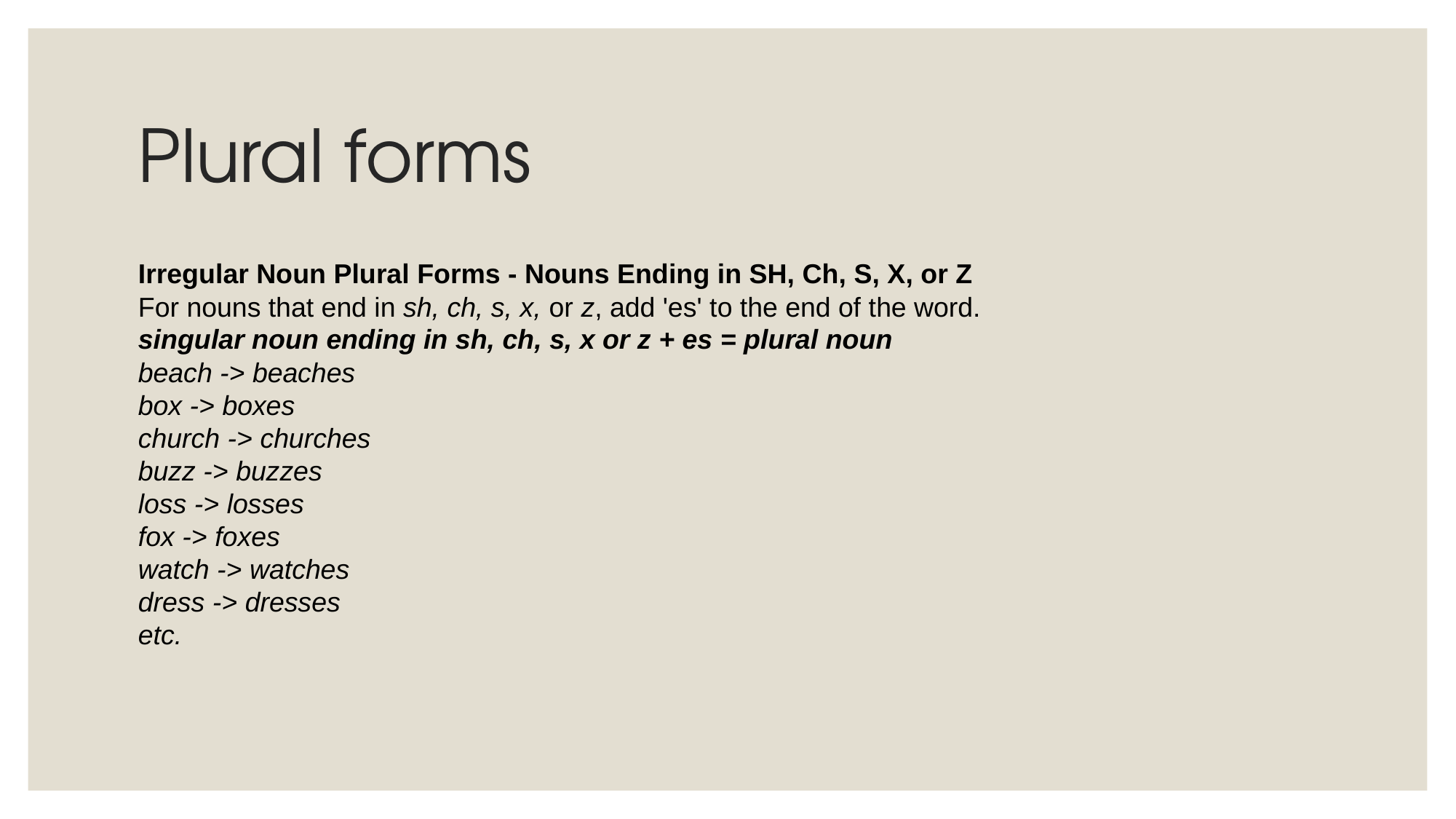

# Plural forms
Irregular Noun Plural Forms - Nouns Ending in SH, Ch, S, X, or Z
For nouns that end in sh, ch, s, x, or z, add 'es' to the end of the word.
singular noun ending in sh, ch, s, x or z + es = plural noun
beach -> beaches
box -> boxes
church -> churches
buzz -> buzzes
loss -> losses
fox -> foxes
watch -> watches
dress -> dresses
etc.